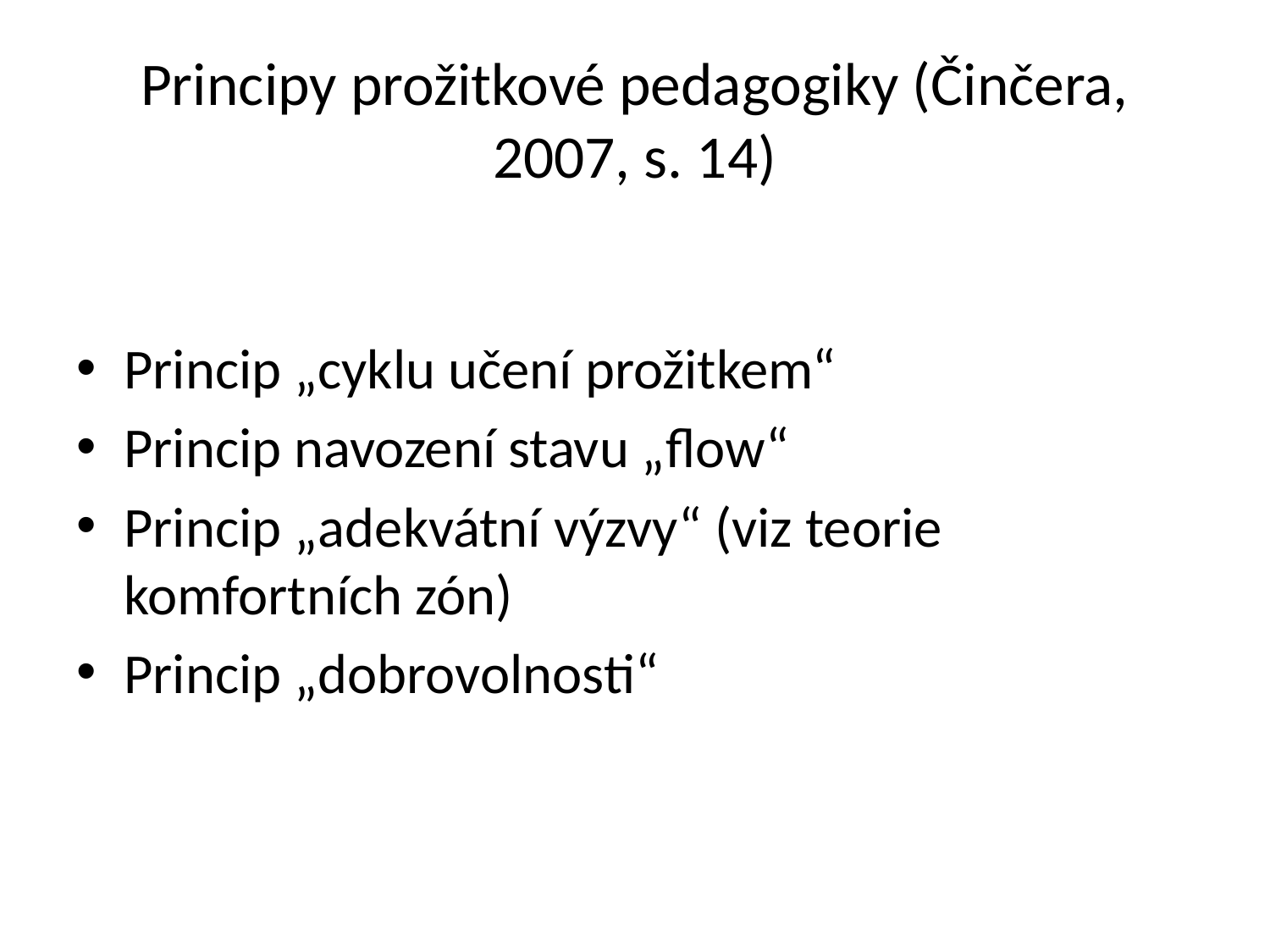

# Principy prožitkové pedagogiky (Činčera, 2007, s. 14)
Princip „cyklu učení prožitkem“
Princip navození stavu „flow“
Princip „adekvátní výzvy“ (viz teorie komfortních zón)
Princip „dobrovolnosti“